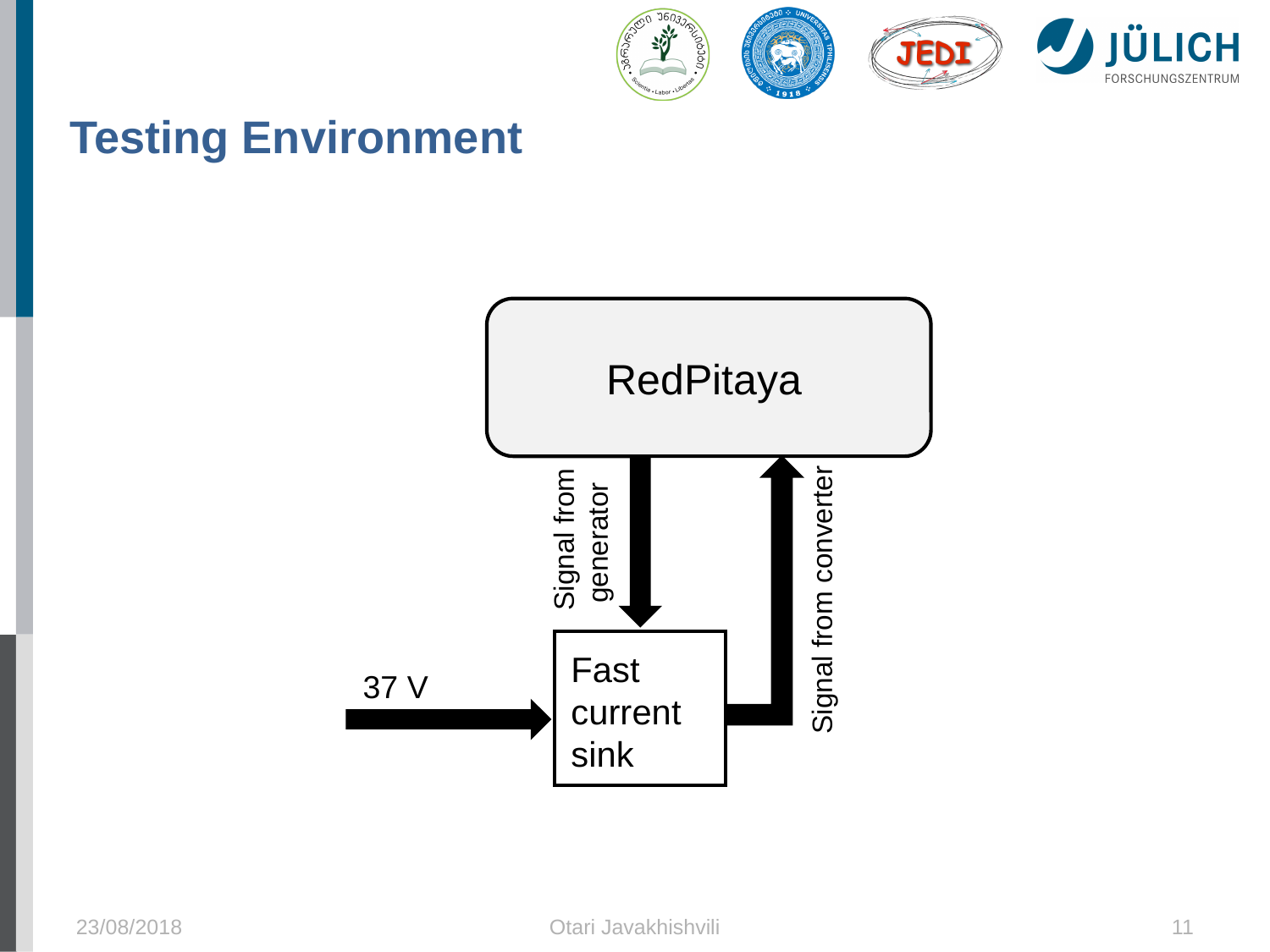

Testing Environment

RedPitaya

Signal from
 generator

Signal from converter

Fast  current    sink
37 V

23/08/2018
Otari Javakhishvili
11